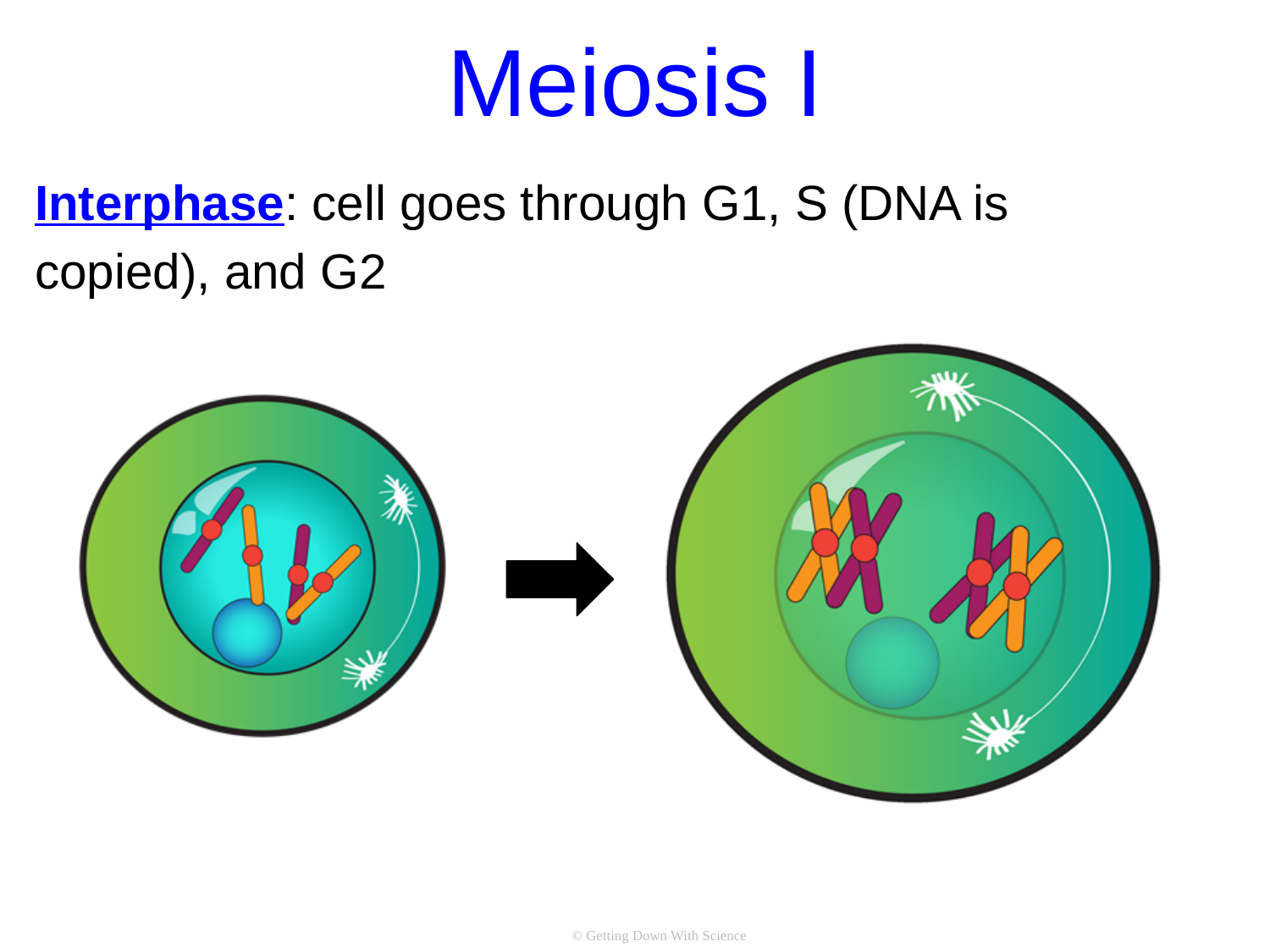

# Meiosis I
Interphase: cell goes through G1, S (DNA is copied), and G2